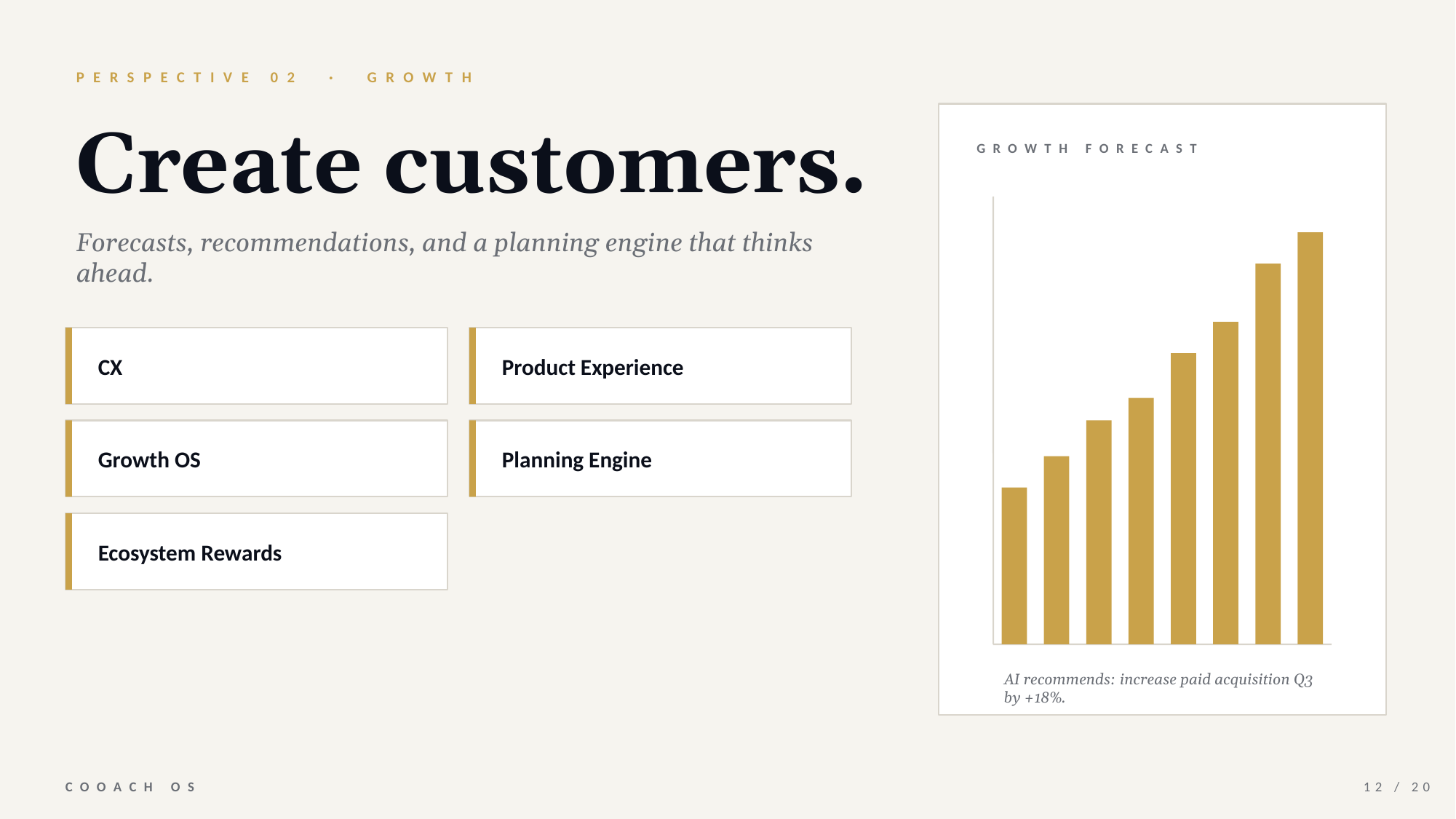

PERSPECTIVE 02  ·  GROWTH
Create customers.

GROWTH FORECAST

Forecasts, recommendations, and a planning engine that thinks ahead.

CX

Product Experience

Growth OS

Planning Engine

Ecosystem Rewards

AI recommends: increase paid acquisition Q3 by +18%.
COOACH OS
12 / 20